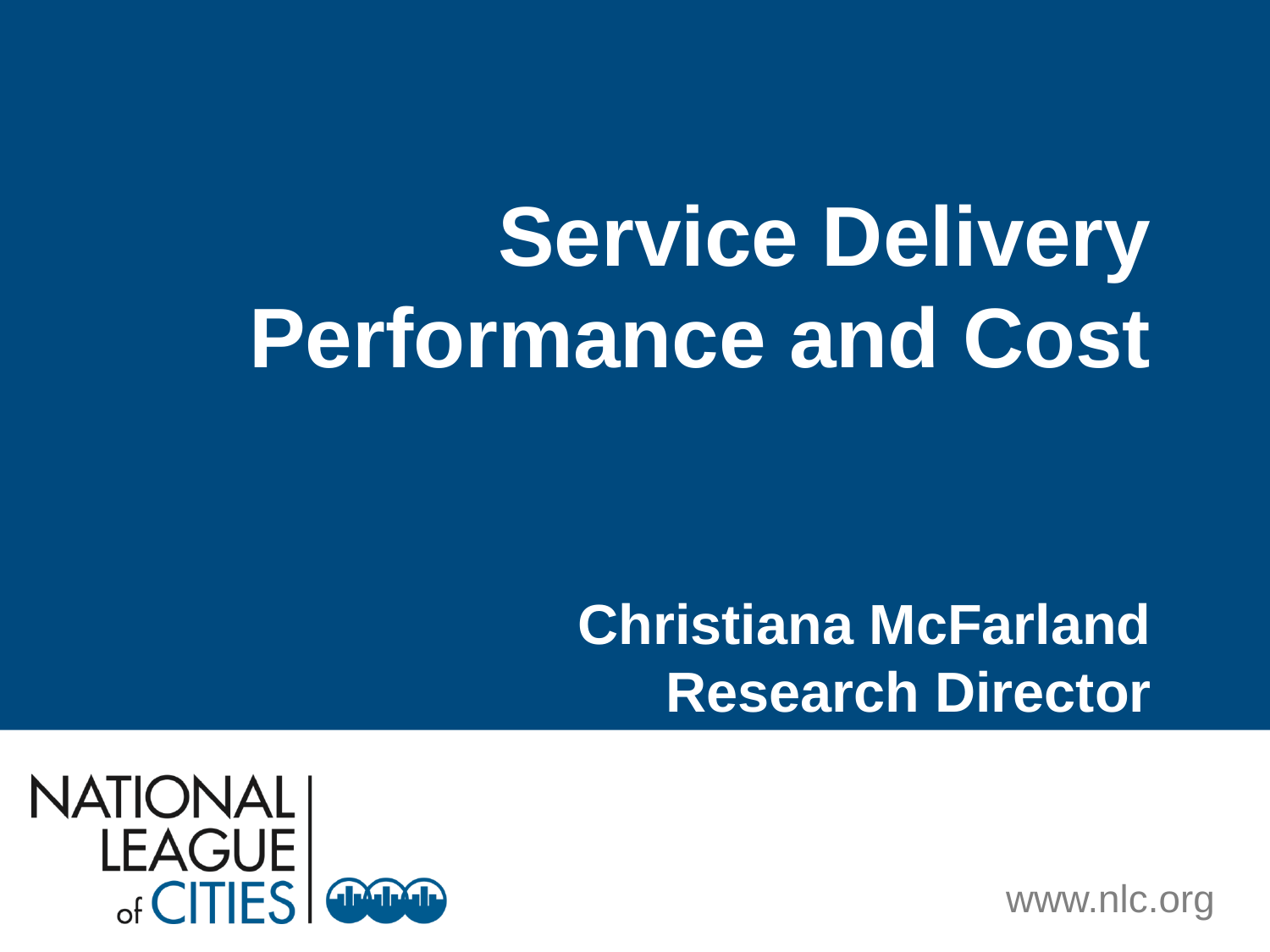

# Service Delivery Performance and Cost Christiana McFarland Research Director